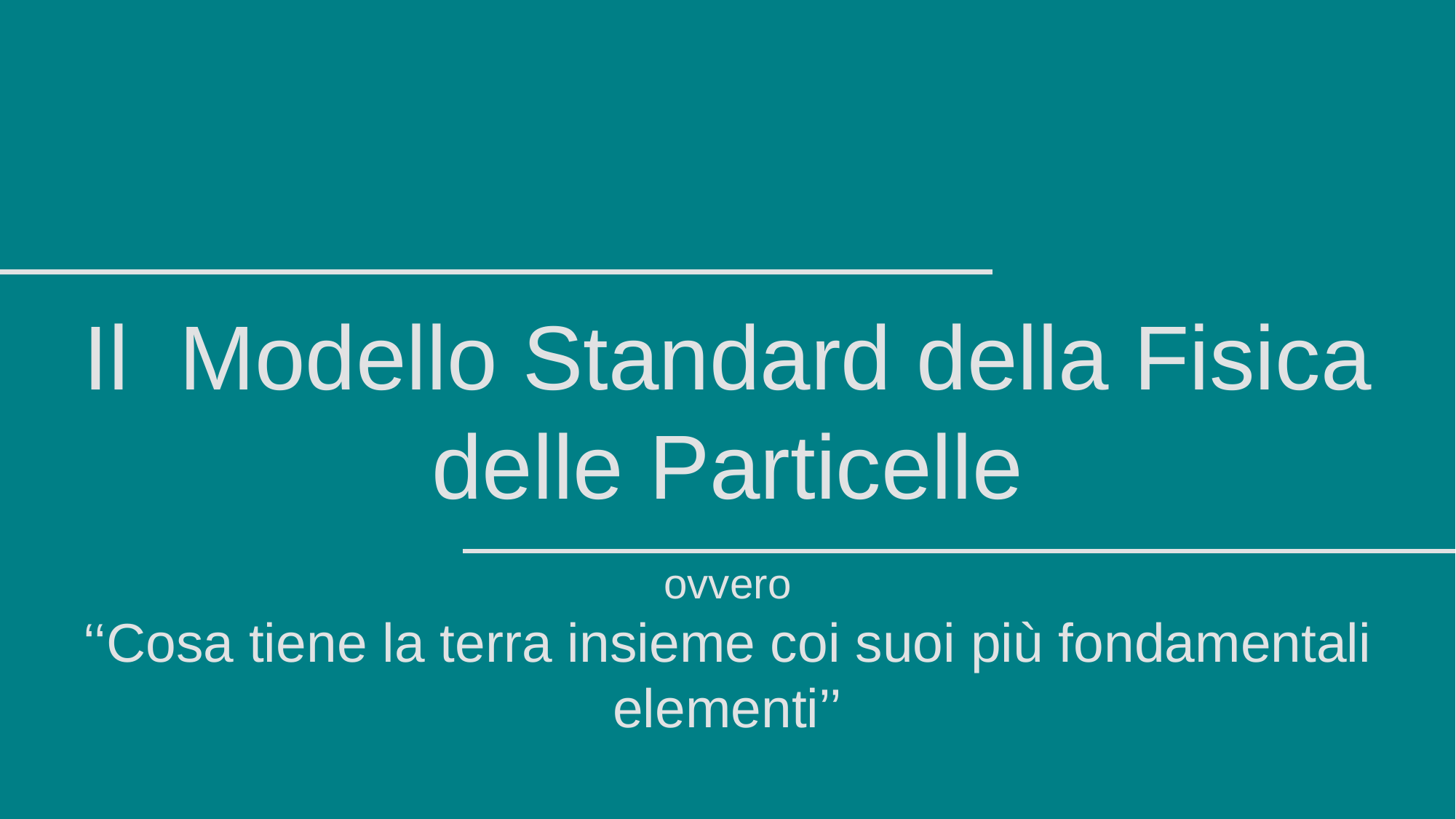

Il  Modello Standard della Fisica delle Particelle
ovvero
‘‘Cosa tiene la terra insieme coi suoi più fondamentali elementi’’